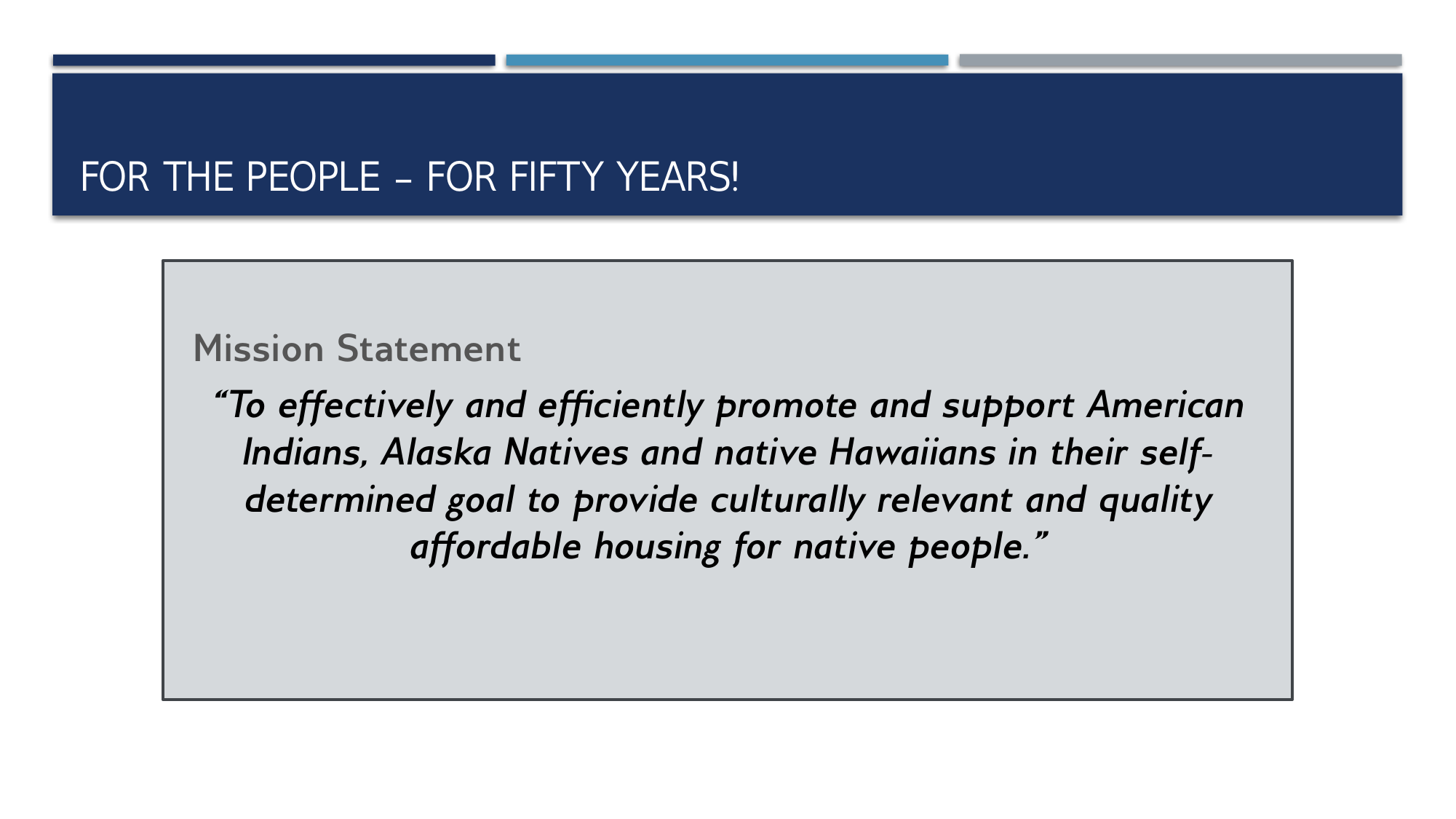

# FOR THE PEOPLE – FOR FIFTY YEARS!

Mission Statement
“To effectively and efficiently promote and support American Indians, Alaska Natives and native Hawaiians in their self- determined goal to provide culturally relevant and quality affordable housing for native people.”